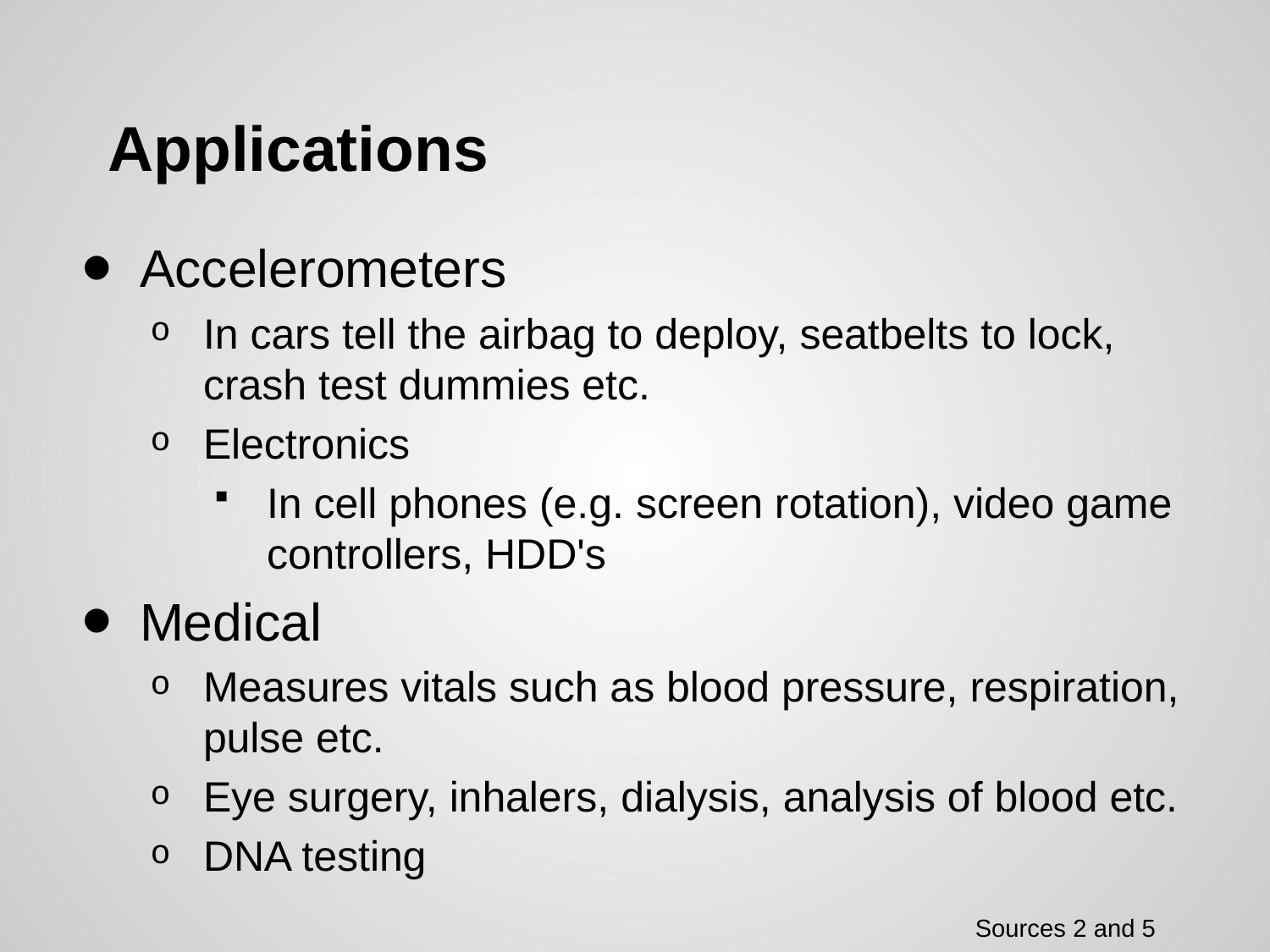

# Applications
Accelerometers
In cars tell the airbag to deploy, seatbelts to lock, crash test dummies etc.
Electronics
In cell phones (e.g. screen rotation), video game controllers, HDD's
Medical
Measures vitals such as blood pressure, respiration, pulse etc.
Eye surgery, inhalers, dialysis, analysis of blood etc.
DNA testing

Sources 2 and 5